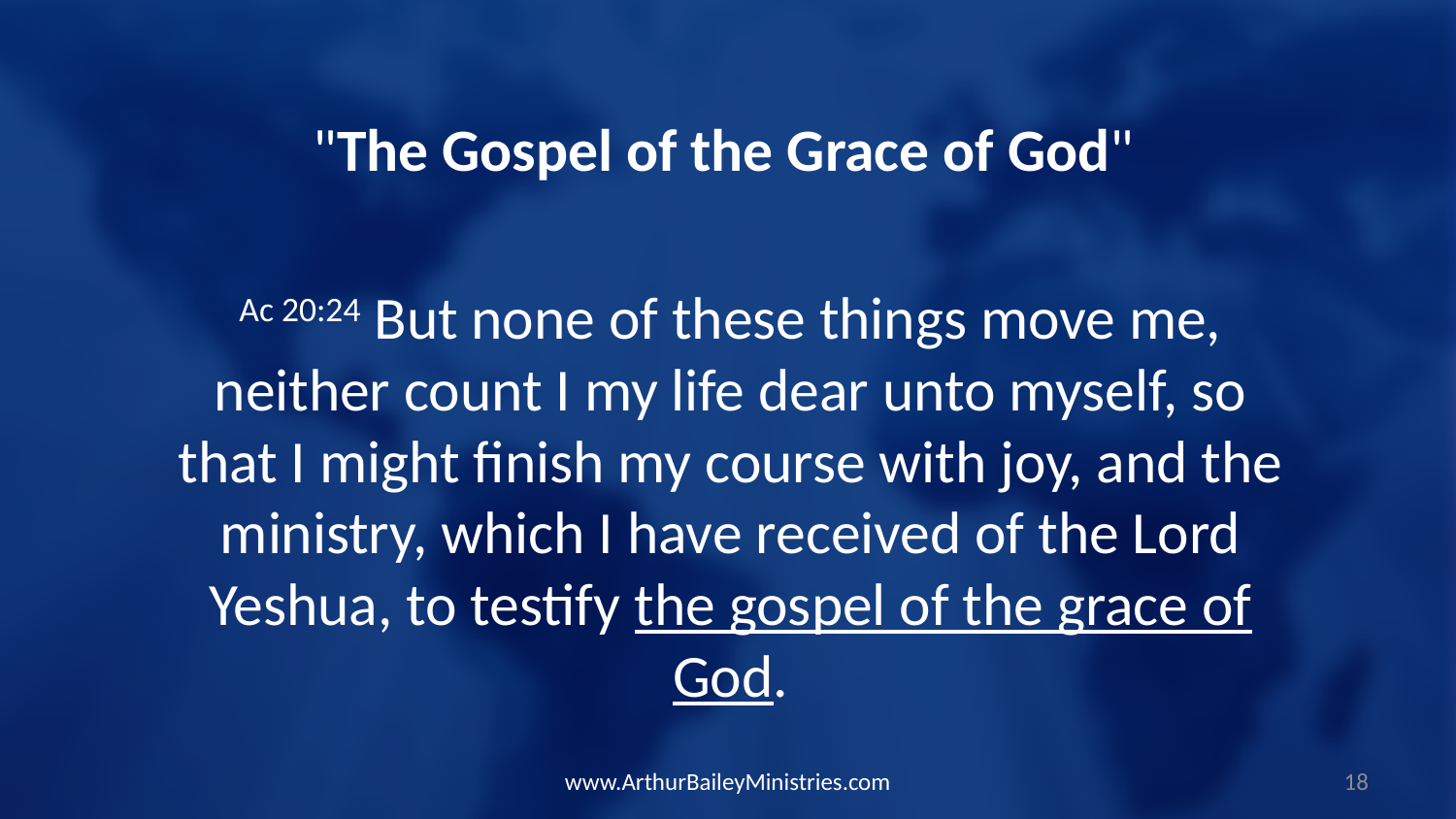

"The Gospel of the Grace of God"

Ac 20:24 But none of these things move me, neither count I my life dear unto myself, so that I might finish my course with joy, and the ministry, which I have received of the Lord Yeshua, to testify the gospel of the grace of God.

www.ArthurBaileyMinistries.com
18